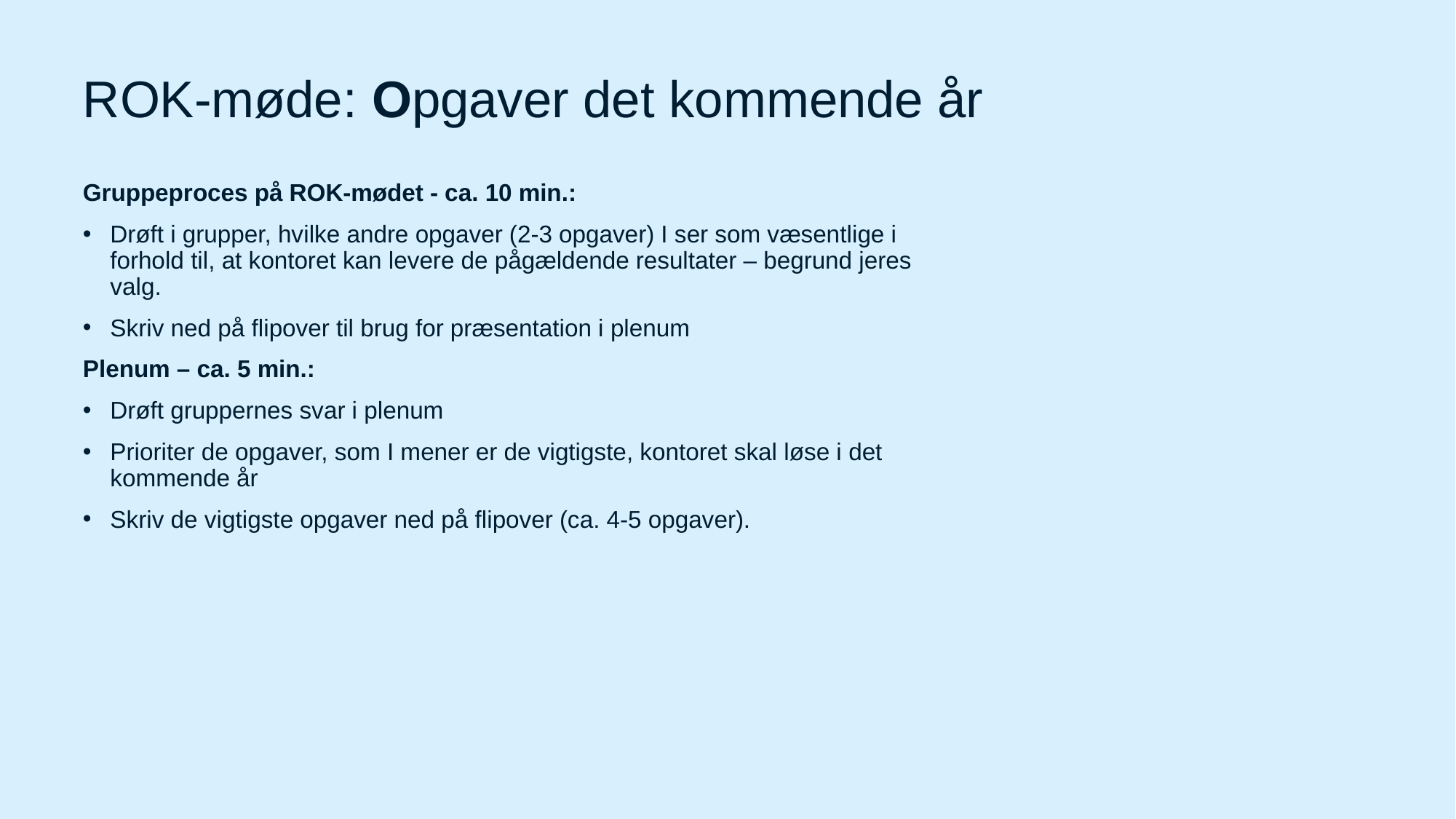

# ROK-møde: Opgaver det kommende år
Gruppeproces på ROK-mødet - ca. 10 min.:
Drøft i grupper, hvilke andre opgaver (2-3 opgaver) I ser som væsentlige i forhold til, at kontoret kan levere de pågældende resultater – begrund jeres valg.
Skriv ned på flipover til brug for præsentation i plenum
Plenum – ca. 5 min.:
Drøft gruppernes svar i plenum
Prioriter de opgaver, som I mener er de vigtigste, kontoret skal løse i det kommende år
Skriv de vigtigste opgaver ned på flipover (ca. 4-5 opgaver).